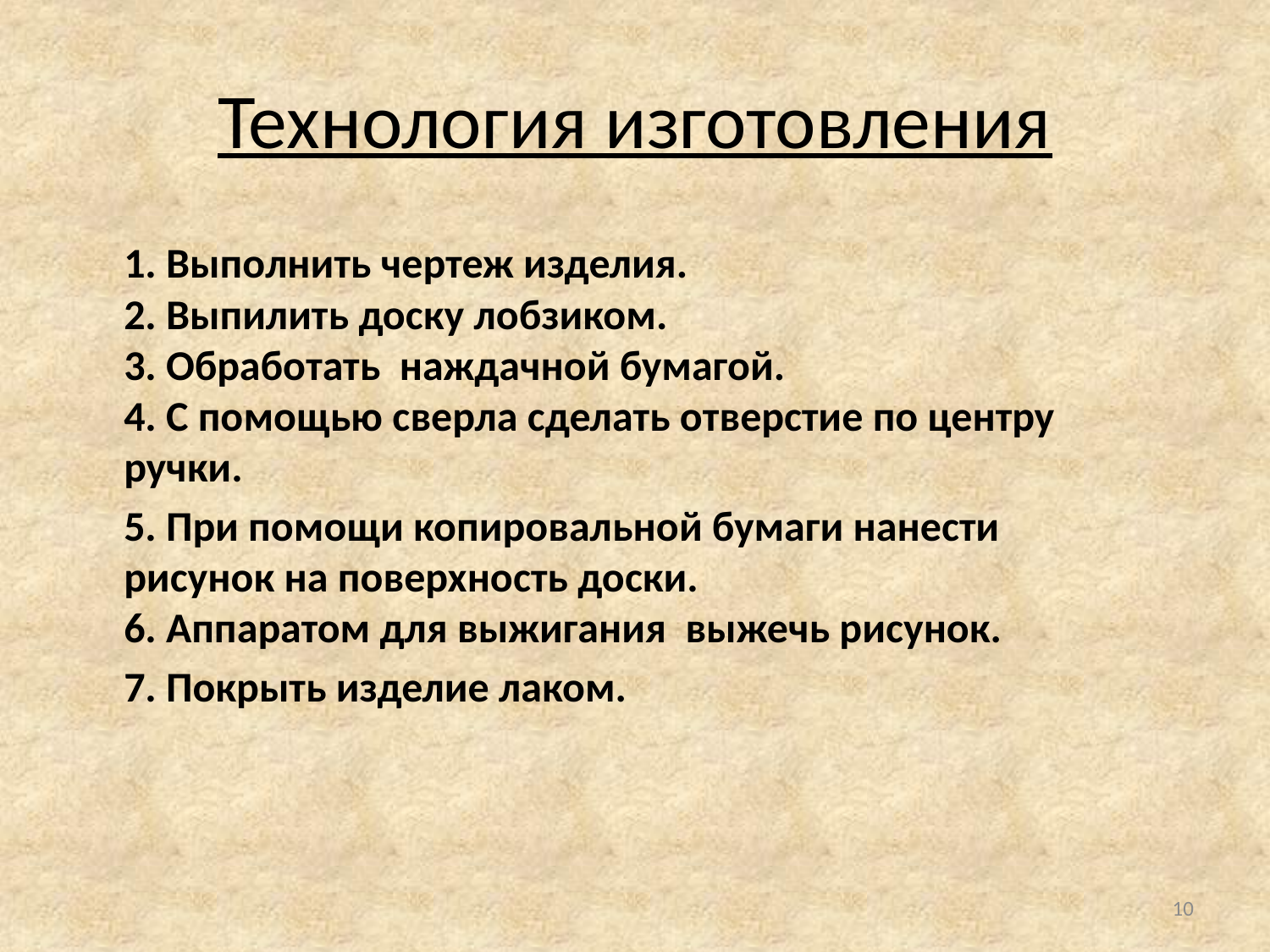

# Технология изготовления
	1. Выполнить чертеж изделия.
2. Выпилить доску лобзиком. 
3. Обработать  наждачной бумагой.
4. С помощью сверла сделать отверстие по центру ручки.
	5. При помощи копировальной бумаги нанести рисунок на поверхность доски.
6. Аппаратом для выжигания  выжечь рисунок.
	7. Покрыть изделие лаком.
10